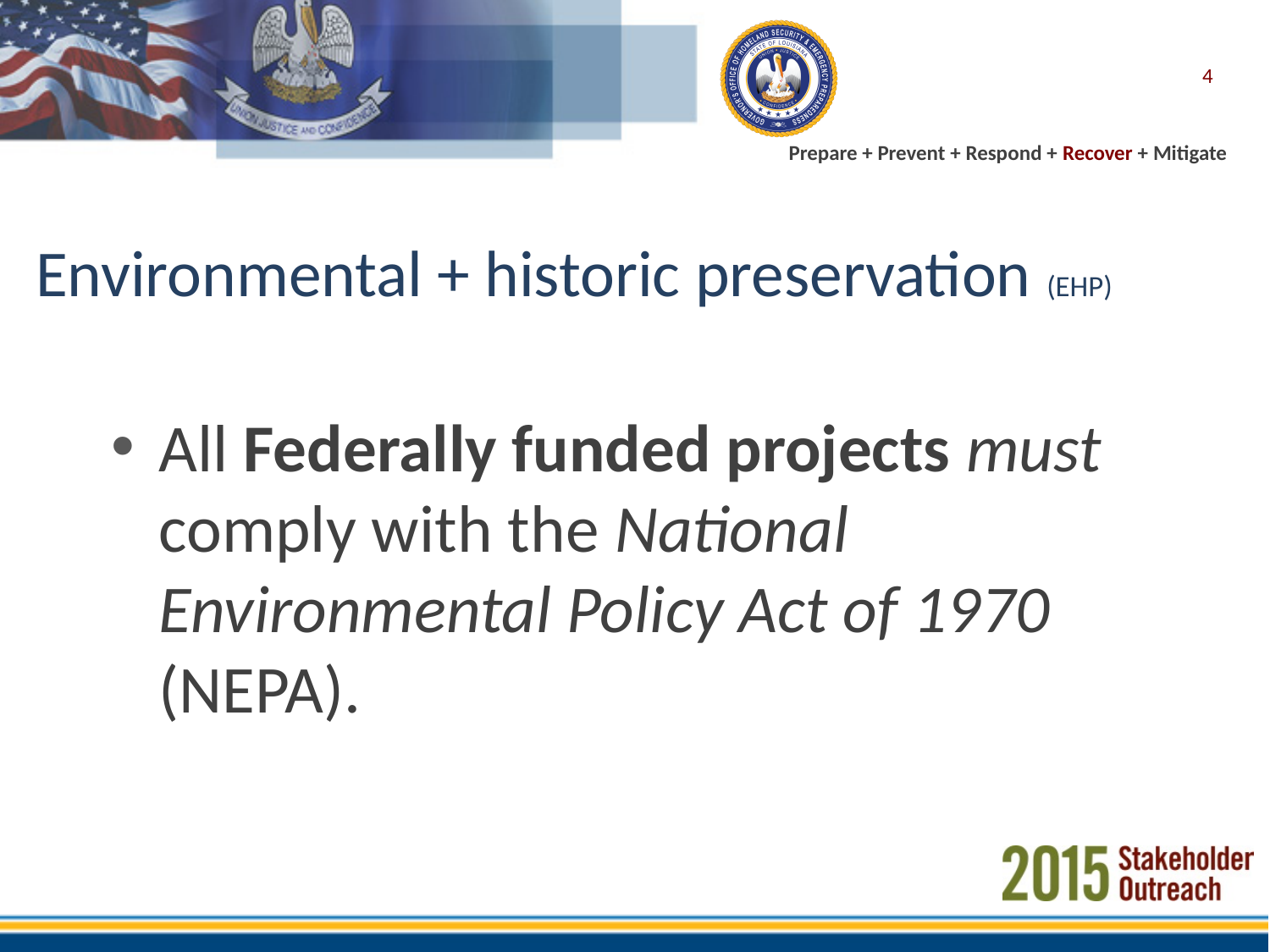

4
# Environmental + historic preservation (EHP)
All Federally funded projects must comply with the National Environmental Policy Act of 1970 (NEPA).